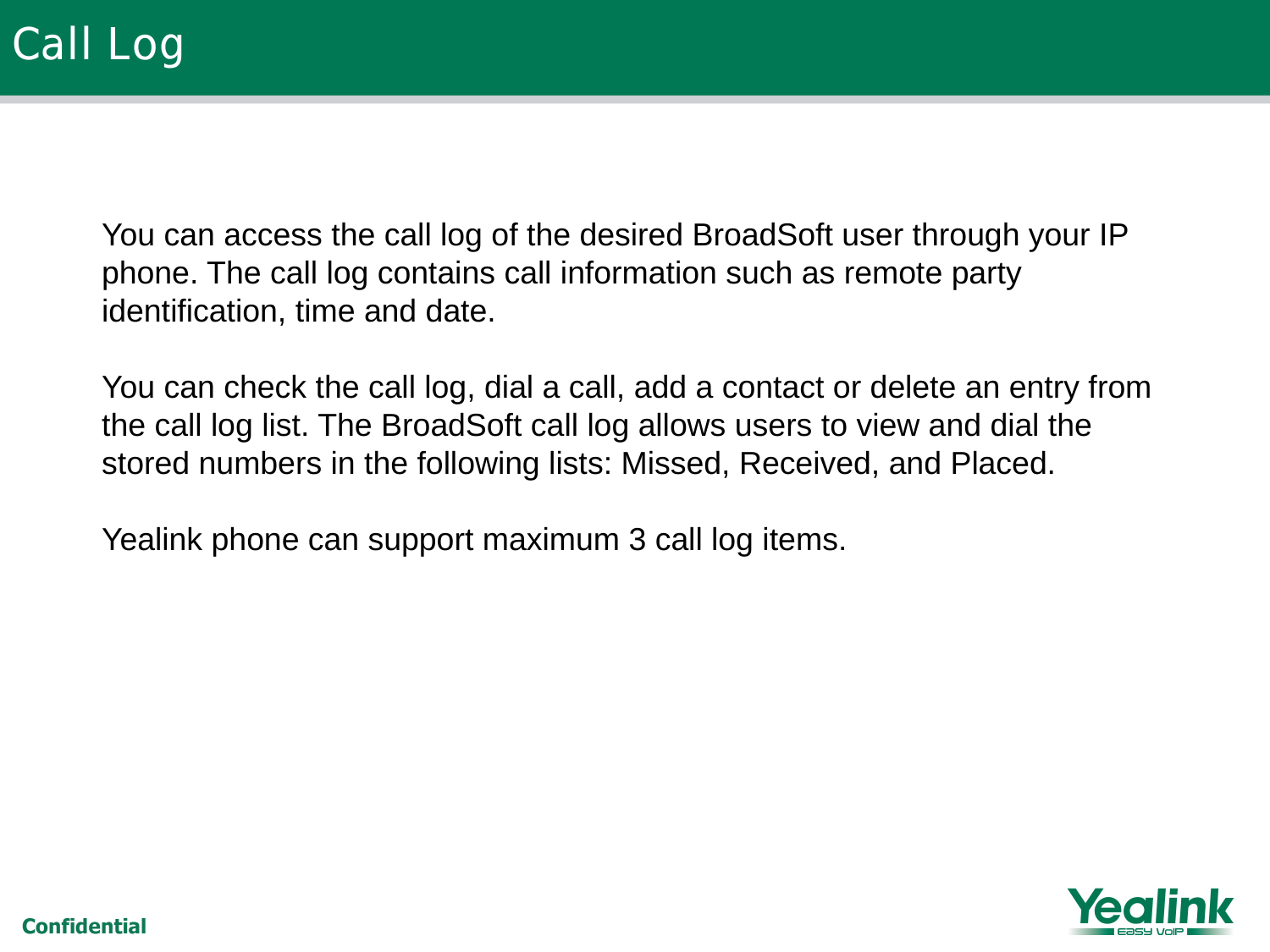

Call Log
You can access the call log of the desired BroadSoft user through your IP phone. The call log contains call information such as remote party identification, time and date.

You can check the call log, dial a call, add a contact or delete an entry from the call log list. The BroadSoft call log allows users to view and dial the stored numbers in the following lists: Missed, Received, and Placed.

Yealink phone can support maximum 3 call log items.